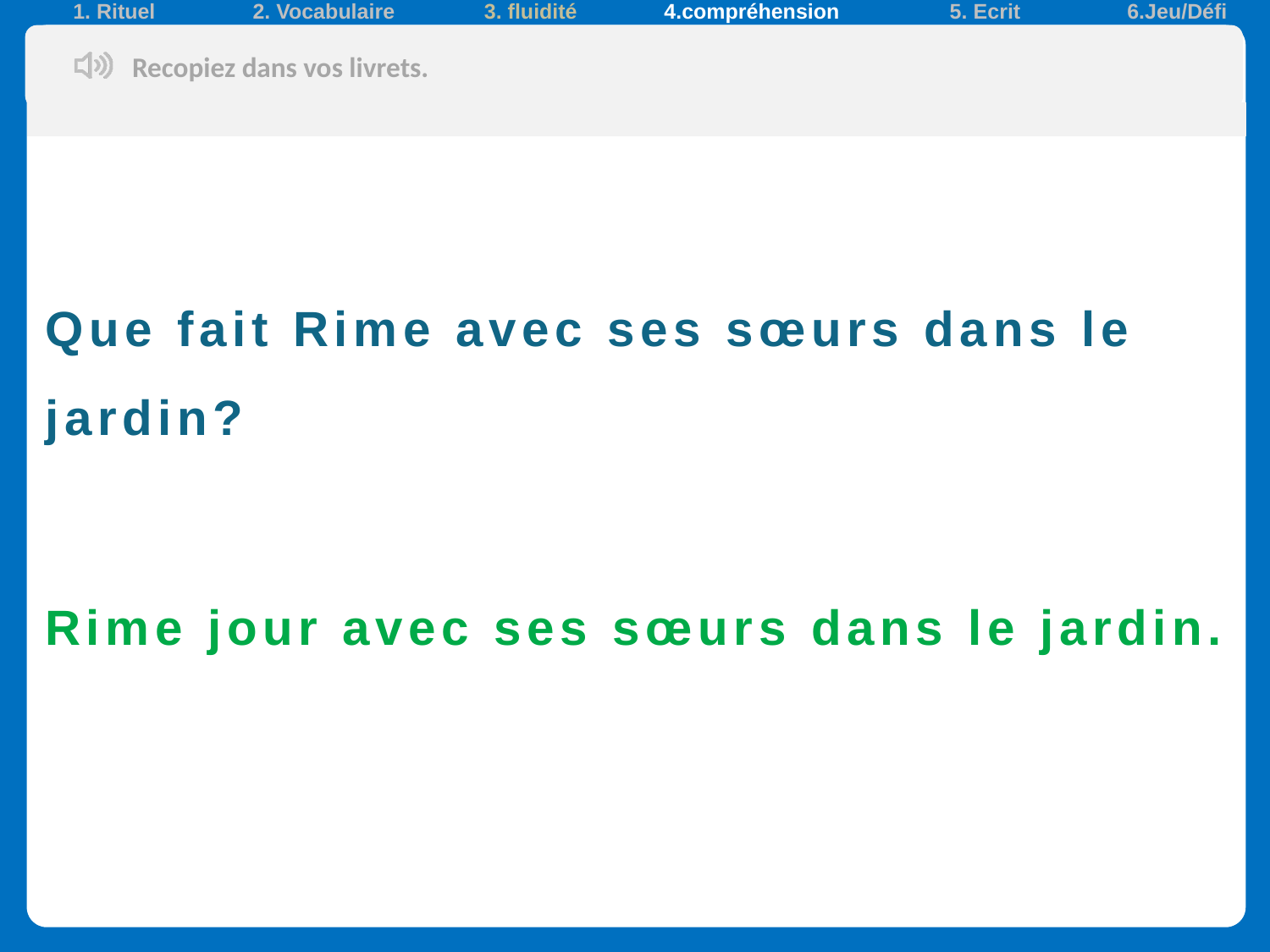

| 1. Rituel | 2. Vocabulaire | 3. fluidité | 4.compréhension | 5. Ecrit | 6.Jeu/Défi |
| --- | --- | --- | --- | --- | --- |

Que fait Rime avec ses sœurs dans le jardin?

Rime jour avec ses sœurs dans le jardin.

Recopiez dans vos livrets.